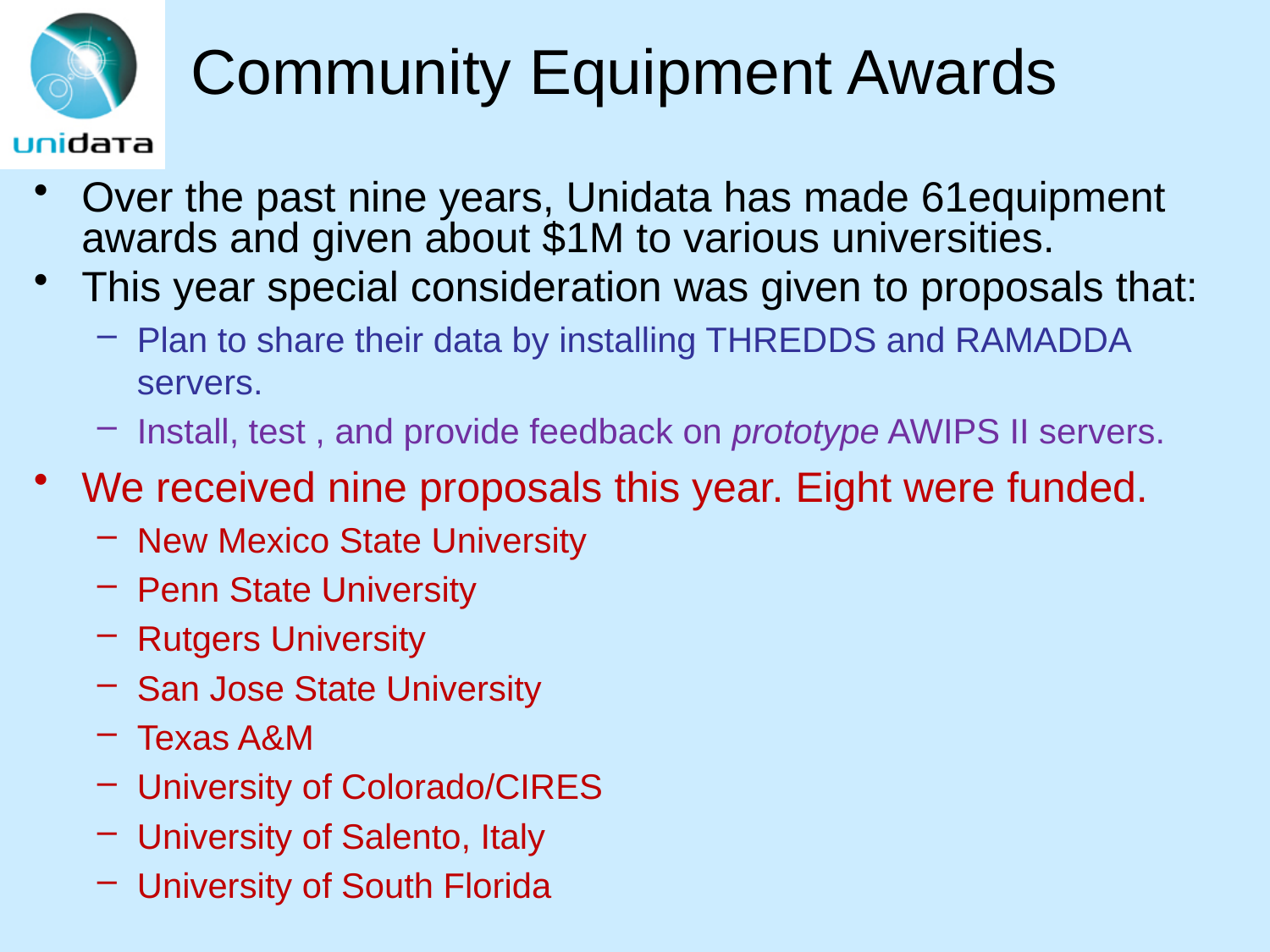

# Community Equipment Awards

Over the past nine years, Unidata has made 61equipment awards and given about $1M to various universities.
This year special consideration was given to proposals that:
Plan to share their data by installing THREDDS and RAMADDA servers.
Install, test , and provide feedback on prototype AWIPS II servers.
We received nine proposals this year. Eight were funded.
New Mexico State University
Penn State University
Rutgers University
San Jose State University
Texas A&M
University of Colorado/CIRES
University of Salento, Italy
University of South Florida